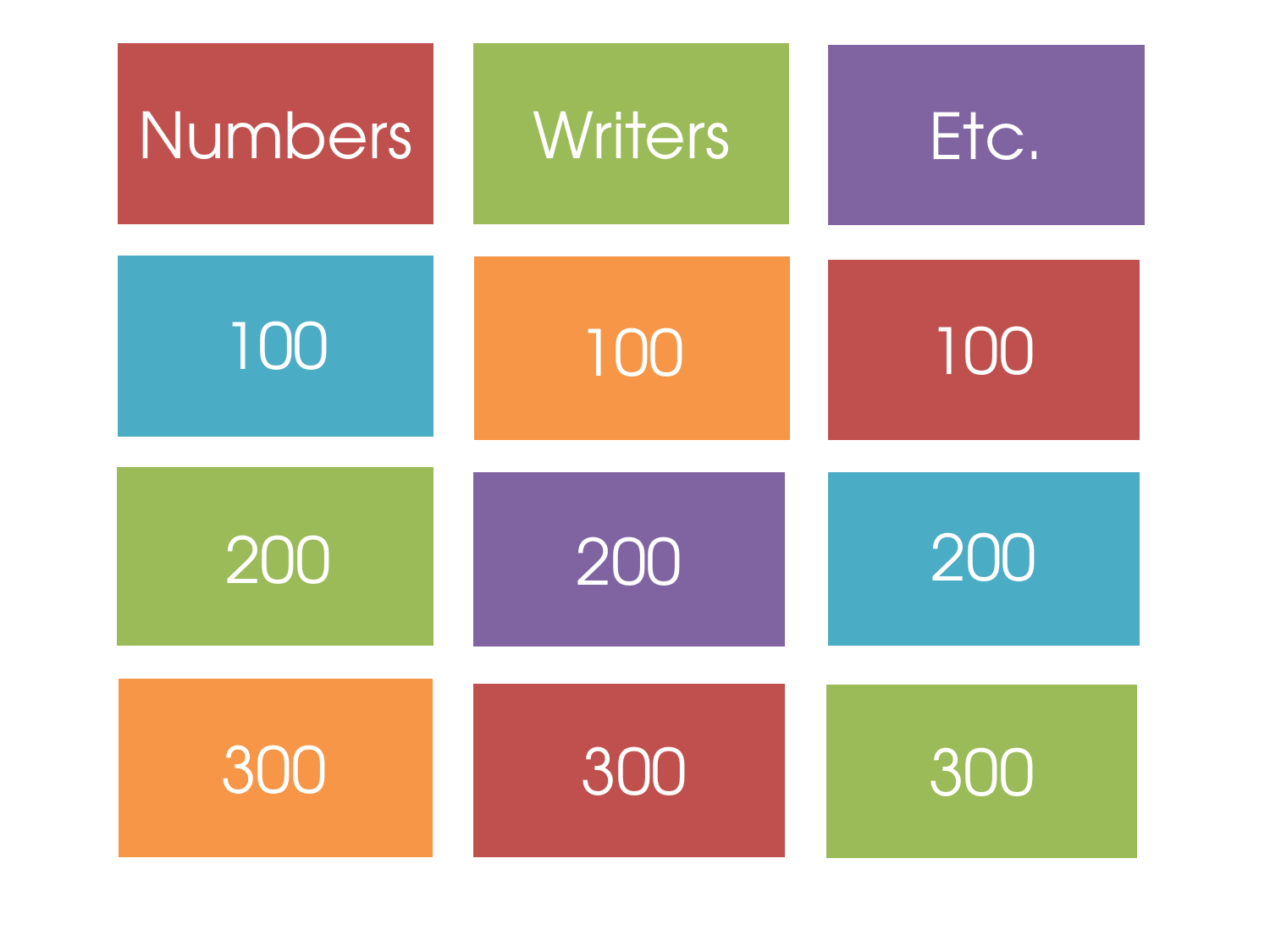

# Numbers

Writers
Etc.

100

100
100

200
200

200

300

300
300